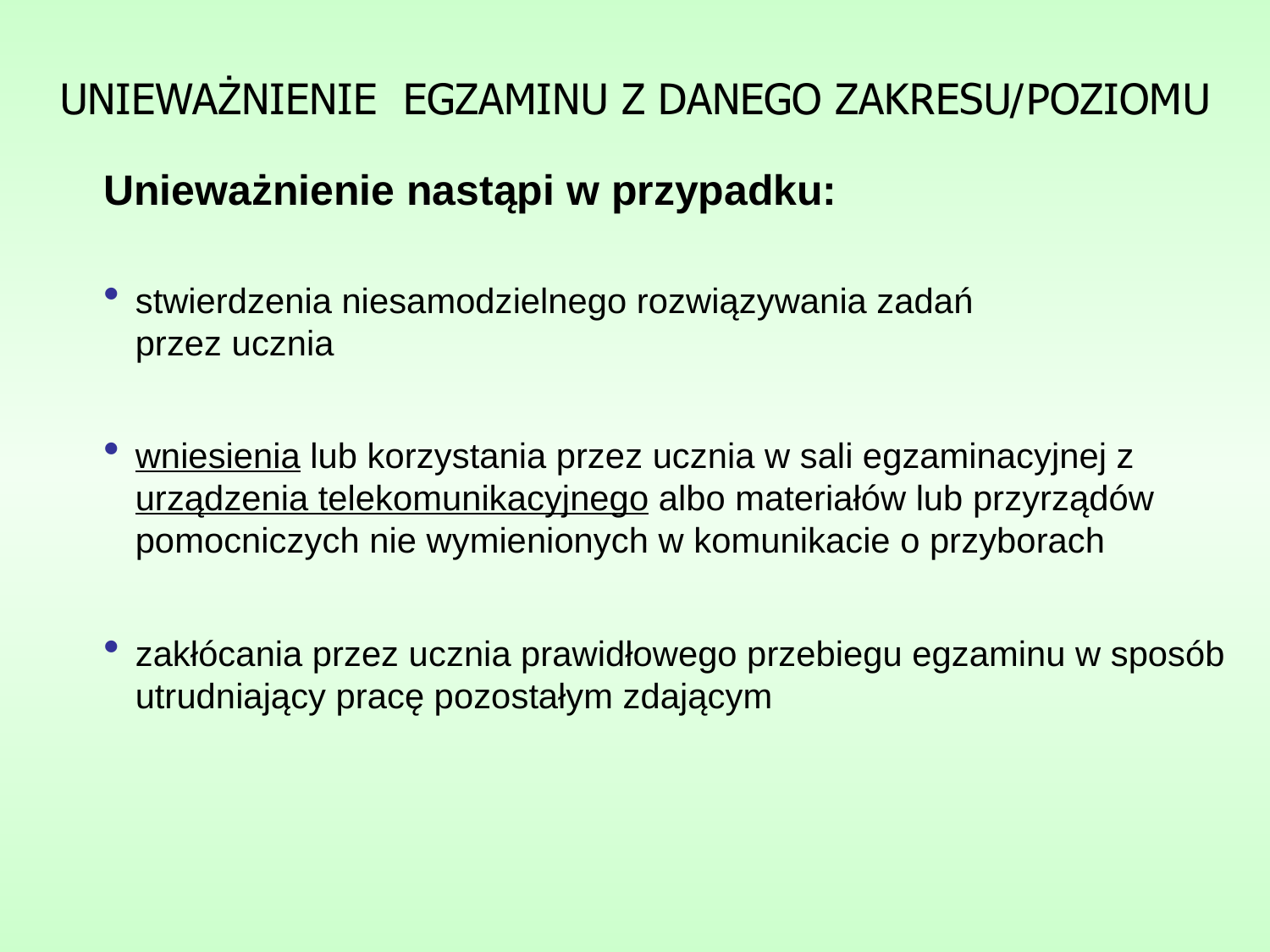

UNIEWAŻNIENIE  EGZAMINU Z DANEGO ZAKRESU/POZIOMU
Unieważnienie nastąpi w przypadku:
stwierdzenia niesamodzielnego rozwiązywania zadań
przez ucznia

wniesienia lub korzystania przez ucznia w sali egzaminacyjnej z urządzenia telekomunikacyjnego albo materiałów lub przyrządów  pomocniczych nie wymienionych w komunikacie o przyborach

zakłócania przez ucznia prawidłowego przebiegu egzaminu w sposób utrudniający pracę pozostałym zdającym